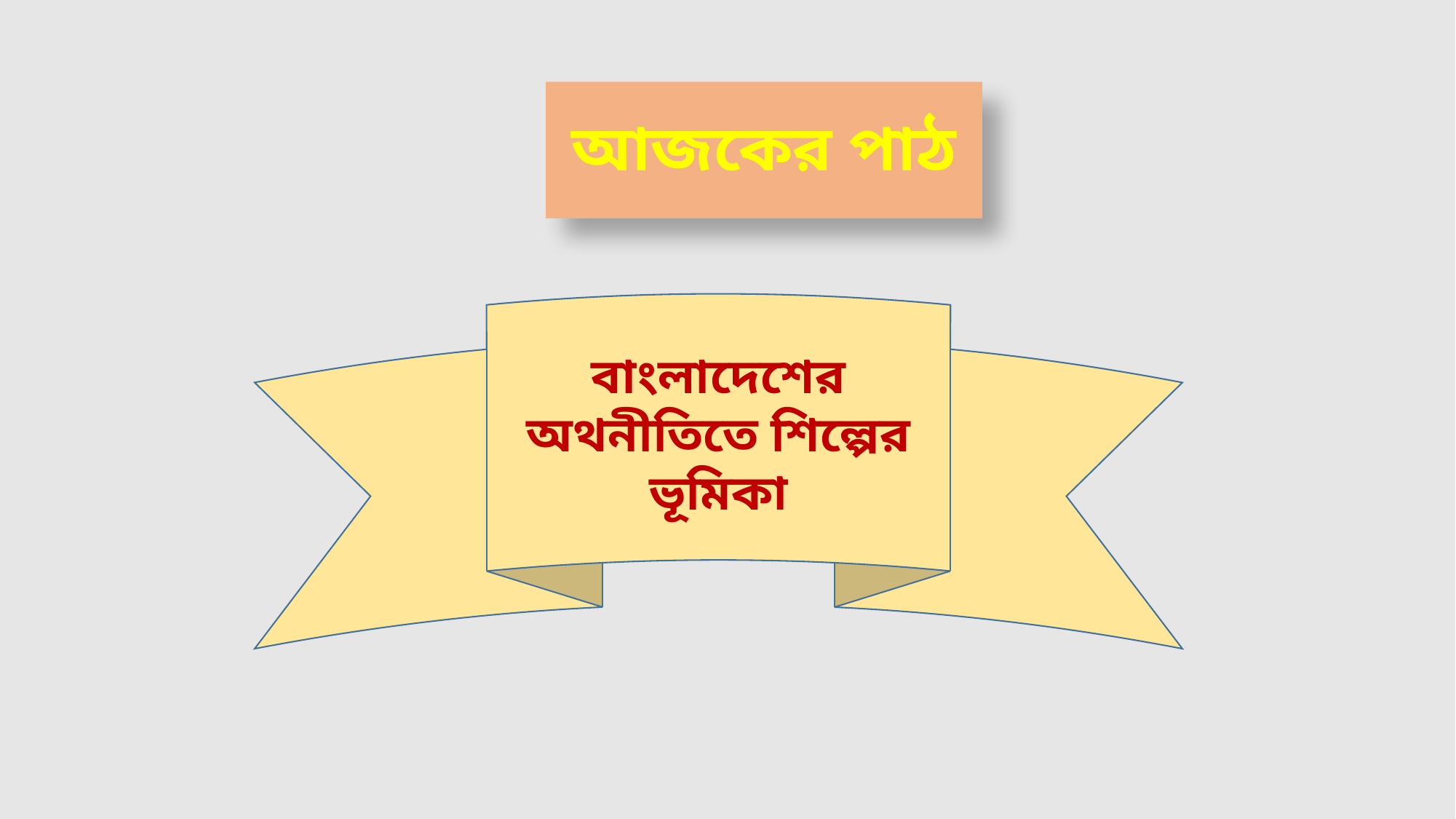

# আজকের পাঠ
বাংলাদেশের অথনীতিতে শিল্পের ভূমিকা